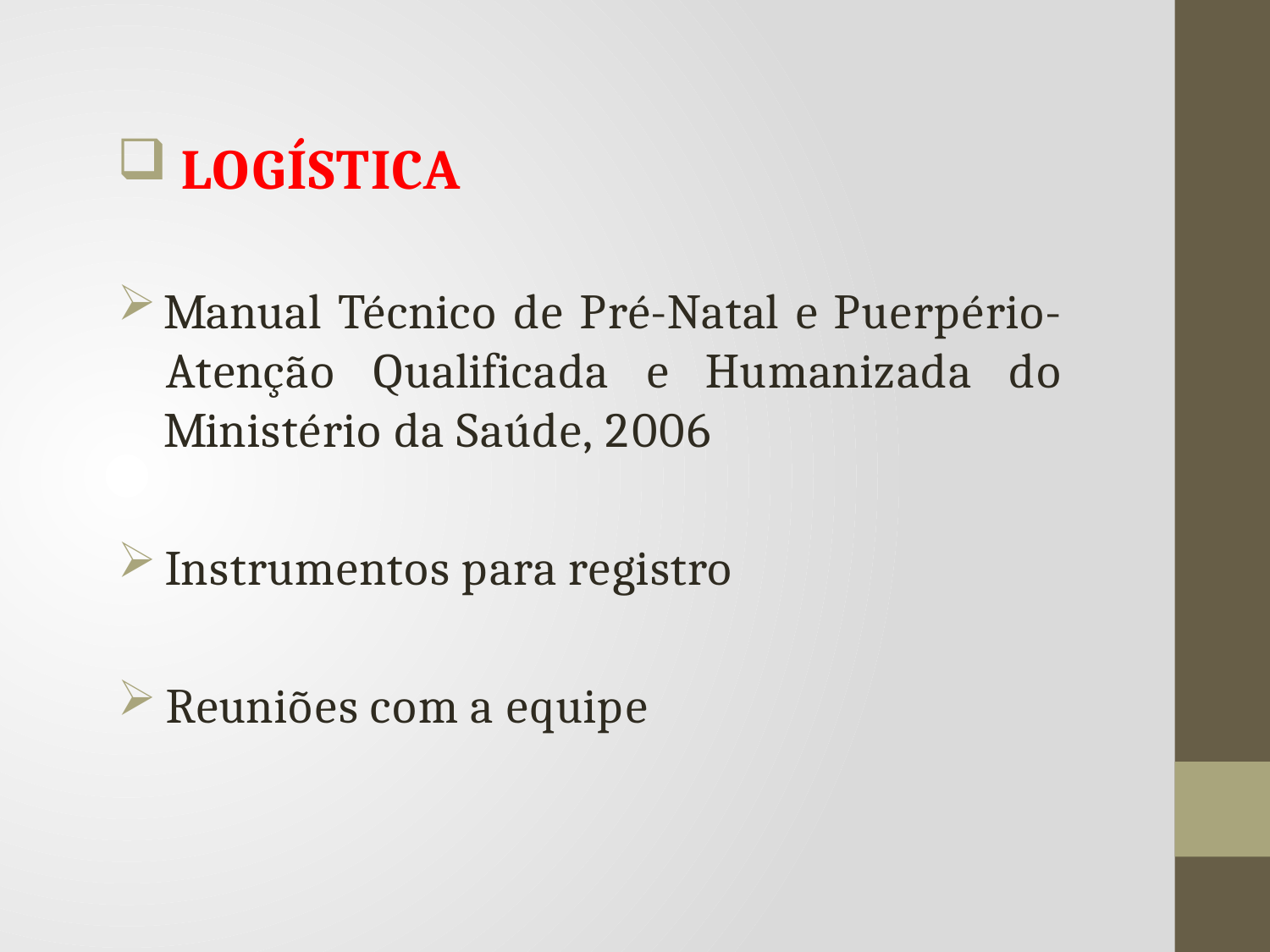

LOGÍSTICA

Manual Técnico de Pré-Natal e Puerpério-Atenção Qualificada e Humanizada do Ministério da Saúde, 2006

Instrumentos para registro

Reuniões com a equipe